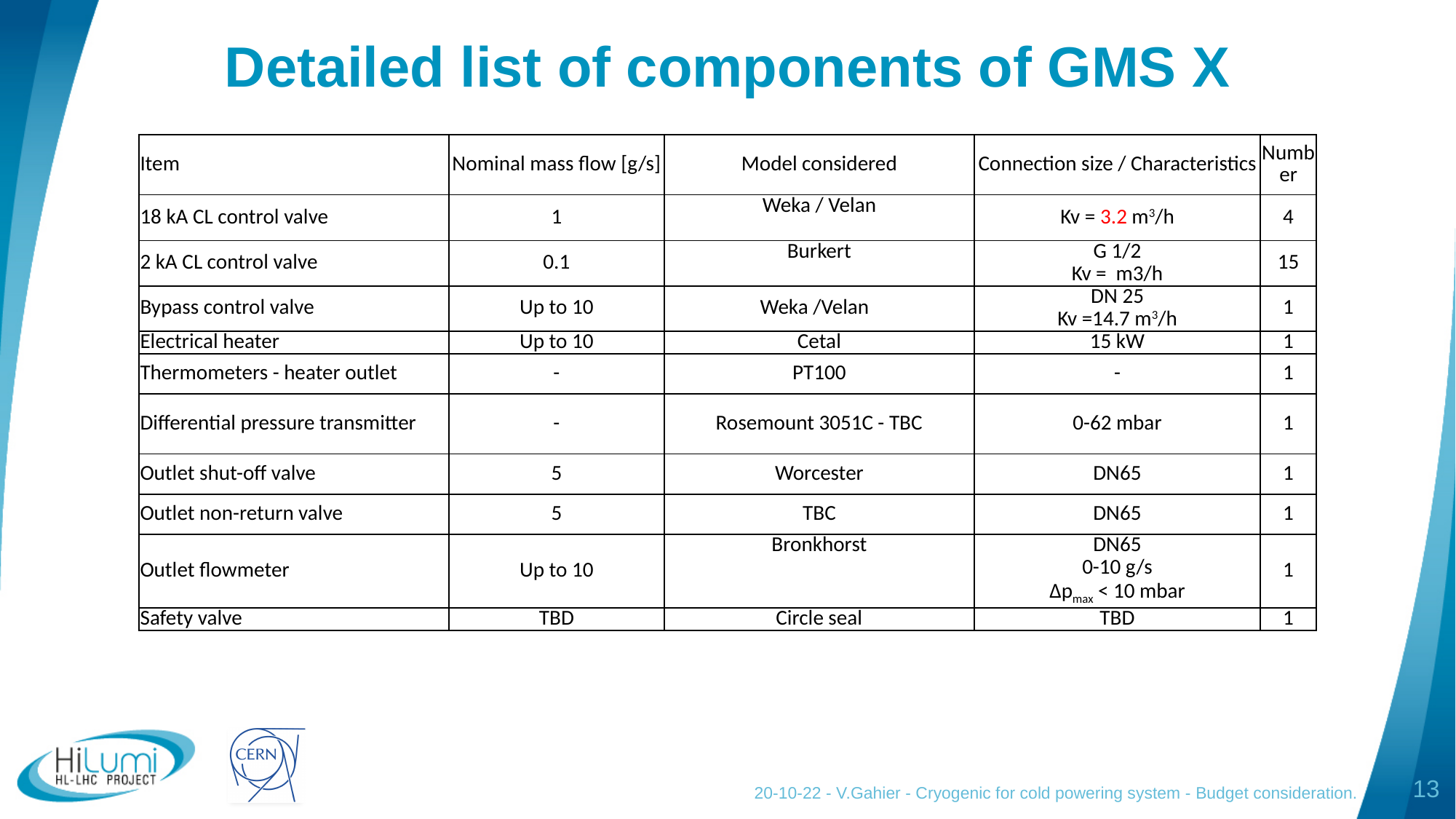

# Detailed list of components of GMS X
| Item | Nominal mass flow [g/s] | Model considered | Connection size / Characteristics | Number |
| --- | --- | --- | --- | --- |
| 18 kA CL control valve | 1 | Weka / Velan | Kv = 3.2 m3/h | 4 |
|  |  |  |  |  |
| 2 kA CL control valve | 0.1 | Burkert | G 1/2 | 15 |
|  |  |  | Kv = m3/h |  |
| Bypass control valve | Up to 10 | Weka /Velan | DN 25 | 1 |
|  |  |  | Kv =14.7 m3/h |  |
| Electrical heater | Up to 10 | Cetal | 15 kW | 1 |
| Thermometers - heater outlet | - | PT100 | - | 1 |
| Differential pressure transmitter | - | Rosemount 3051C - TBC | 0-62 mbar | 1 |
| Outlet shut-off valve | 5 | Worcester | DN65 | 1 |
| Outlet non-return valve | 5 | TBC | DN65 | 1 |
| Outlet flowmeter | Up to 10 | Bronkhorst | DN65 | 1 |
|  |  |  | 0-10 g/s |  |
|  |  |  | Δpmax < 10 mbar |  |
| Safety valve | TBD | Circle seal | TBD | 1 |
20-10-22 - V.Gahier - Cryogenic for cold powering system - Budget consideration.
13